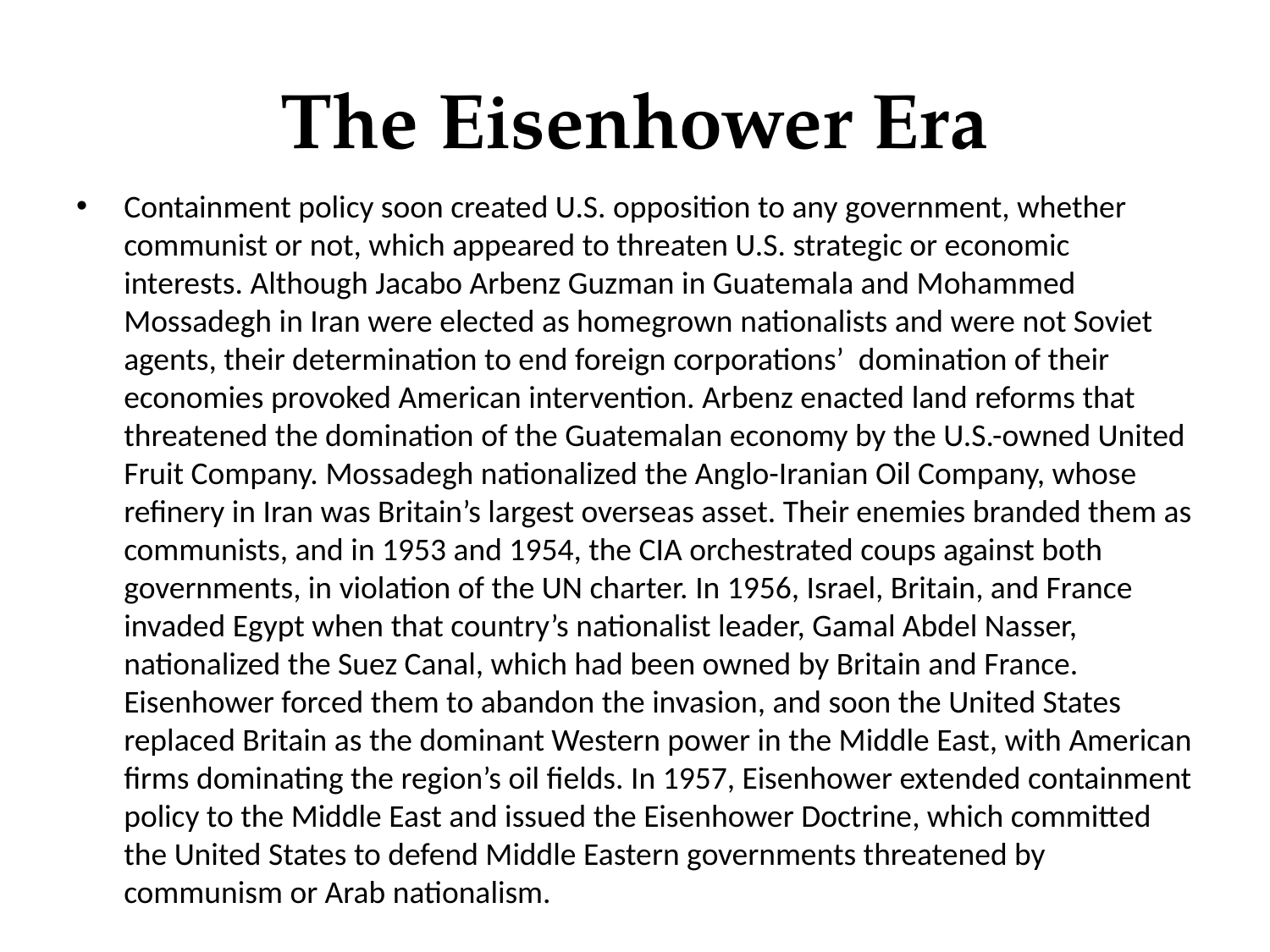

# The Eisenhower Era
Containment policy soon created U.S. opposition to any government, whether communist or not, which appeared to threaten U.S. strategic or economic interests. Although Jacabo Arbenz Guzman in Guatemala and Mohammed Mossadegh in Iran were elected as homegrown nationalists and were not Soviet agents, their determination to end foreign corporations’  domination of their economies provoked American intervention. Arbenz enacted land reforms that threatened the domination of the Guatemalan economy by the U.S.-owned United Fruit Company. Mossadegh nationalized the Anglo-Iranian Oil Company, whose refinery in Iran was Britain’s largest overseas asset. Their enemies branded them as communists, and in 1953 and 1954, the CIA orchestrated coups against both governments, in violation of the UN charter. In 1956, Israel, Britain, and France invaded Egypt when that country’s nationalist leader, Gamal Abdel Nasser, nationalized the Suez Canal, which had been owned by Britain and France. Eisenhower forced them to abandon the invasion, and soon the United States replaced Britain as the dominant Western power in the Middle East, with American firms dominating the region’s oil fields. In 1957, Eisenhower extended containment policy to the Middle East and issued the Eisenhower Doctrine, which committed the United States to defend Middle Eastern governments threatened by communism or Arab nationalism.